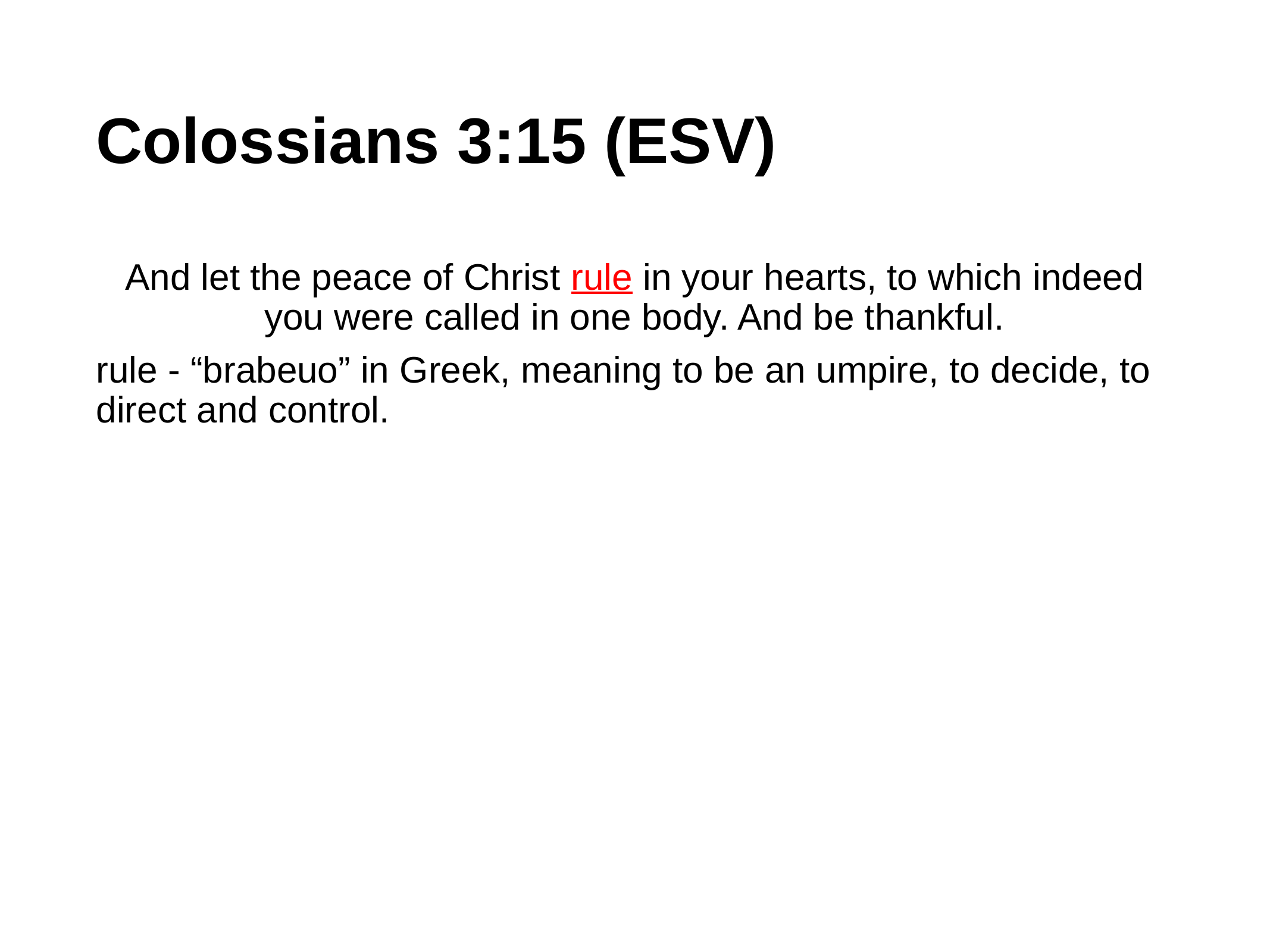

# Colossians 3:15 (ESV)
And let the peace of Christ rule in your hearts, to which indeed you were called in one body. And be thankful.
rule - “brabeuo” in Greek, meaning to be an umpire, to decide, to direct and control.